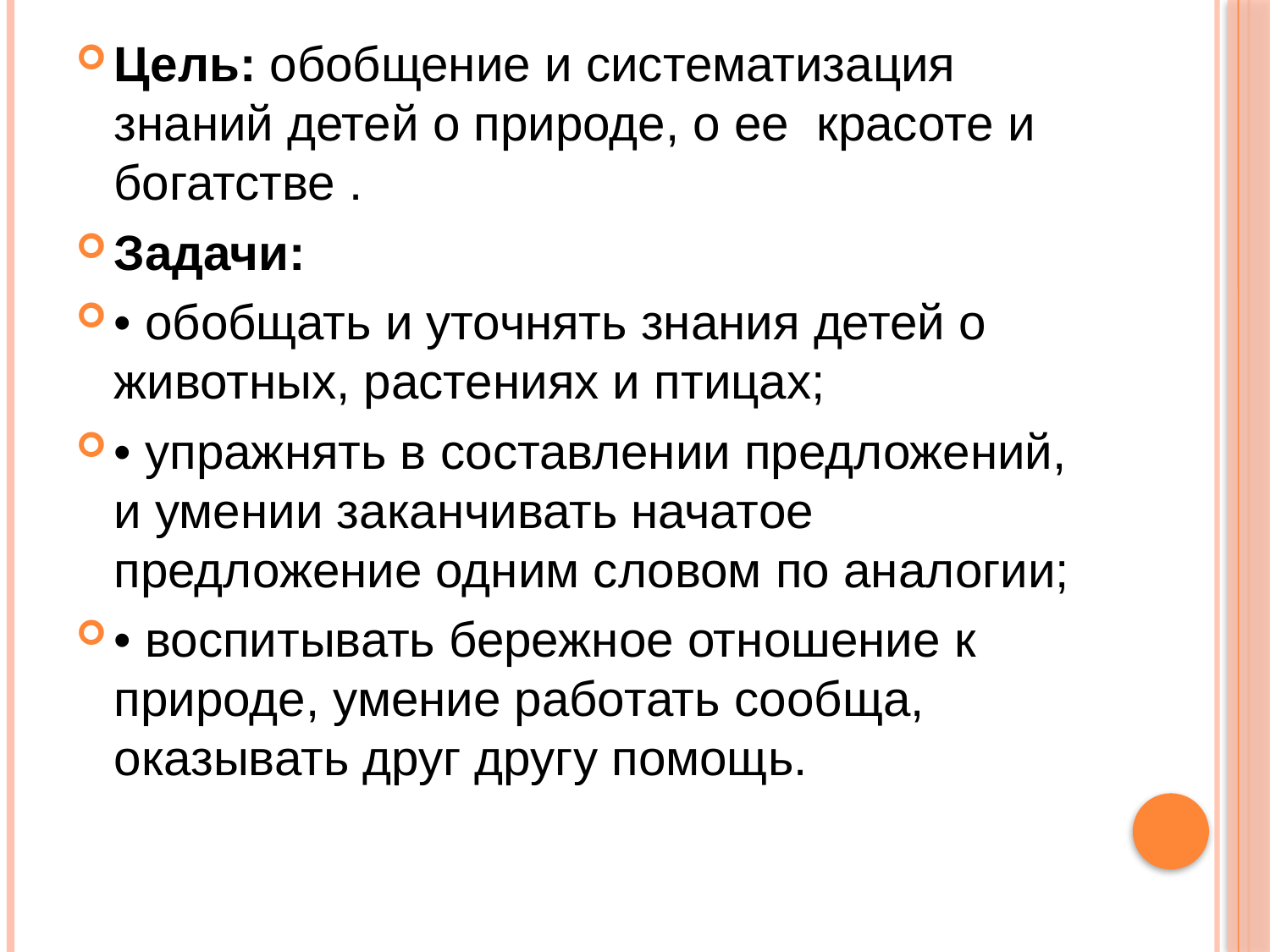

Цель: обобщение и систематизация знаний детей о природе, о ее  красоте и богатстве .
Задачи:
• обобщать и уточнять знания детей о животных, растениях и птицах;
• упражнять в составлении предложений, и умении заканчивать начатое предложение одним словом по аналогии;
• воспитывать бережное отношение к природе, умение работать сообща, оказывать друг другу помощь.